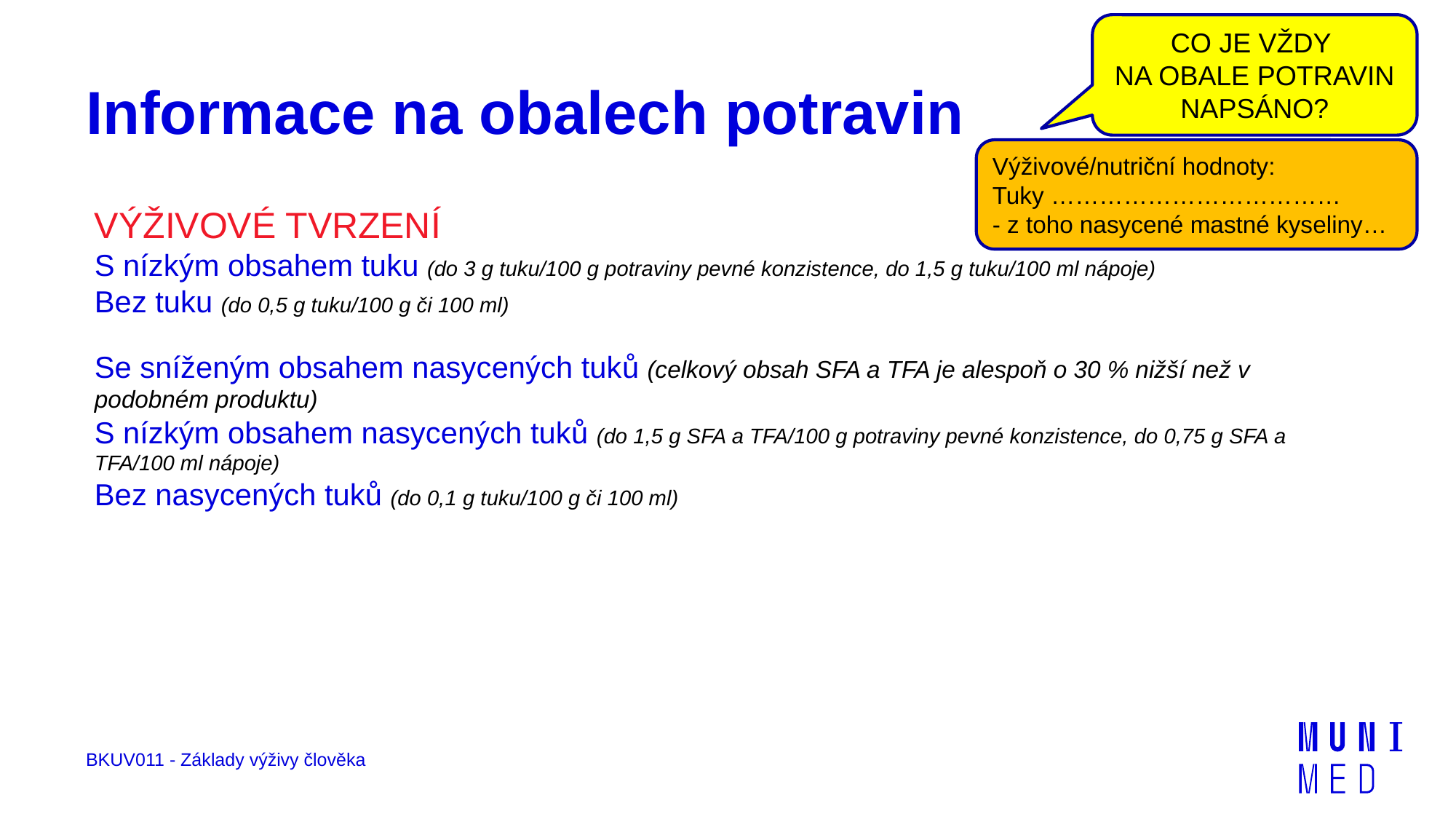

CO JE VŽDY
NA OBALE POTRAVIN NAPSÁNO?
# Informace na obalech potravin
Výživové/nutriční hodnoty:
Tuky ………………………………
- z toho nasycené mastné kyseliny…
VÝŽIVOVÉ TVRZENÍ
S nízkým obsahem tuku (do 3 g tuku/100 g potraviny pevné konzistence, do 1,5 g tuku/100 ml nápoje)
Bez tuku (do 0,5 g tuku/100 g či 100 ml)
Se sníženým obsahem nasycených tuků (celkový obsah SFA a TFA je alespoň o 30 % nižší než v podobném produktu)
S nízkým obsahem nasycených tuků (do 1,5 g SFA a TFA/100 g potraviny pevné konzistence, do 0,75 g SFA a TFA/100 ml nápoje)
Bez nasycených tuků (do 0,1 g tuku/100 g či 100 ml)

BKUV011 - Základy výživy člověka